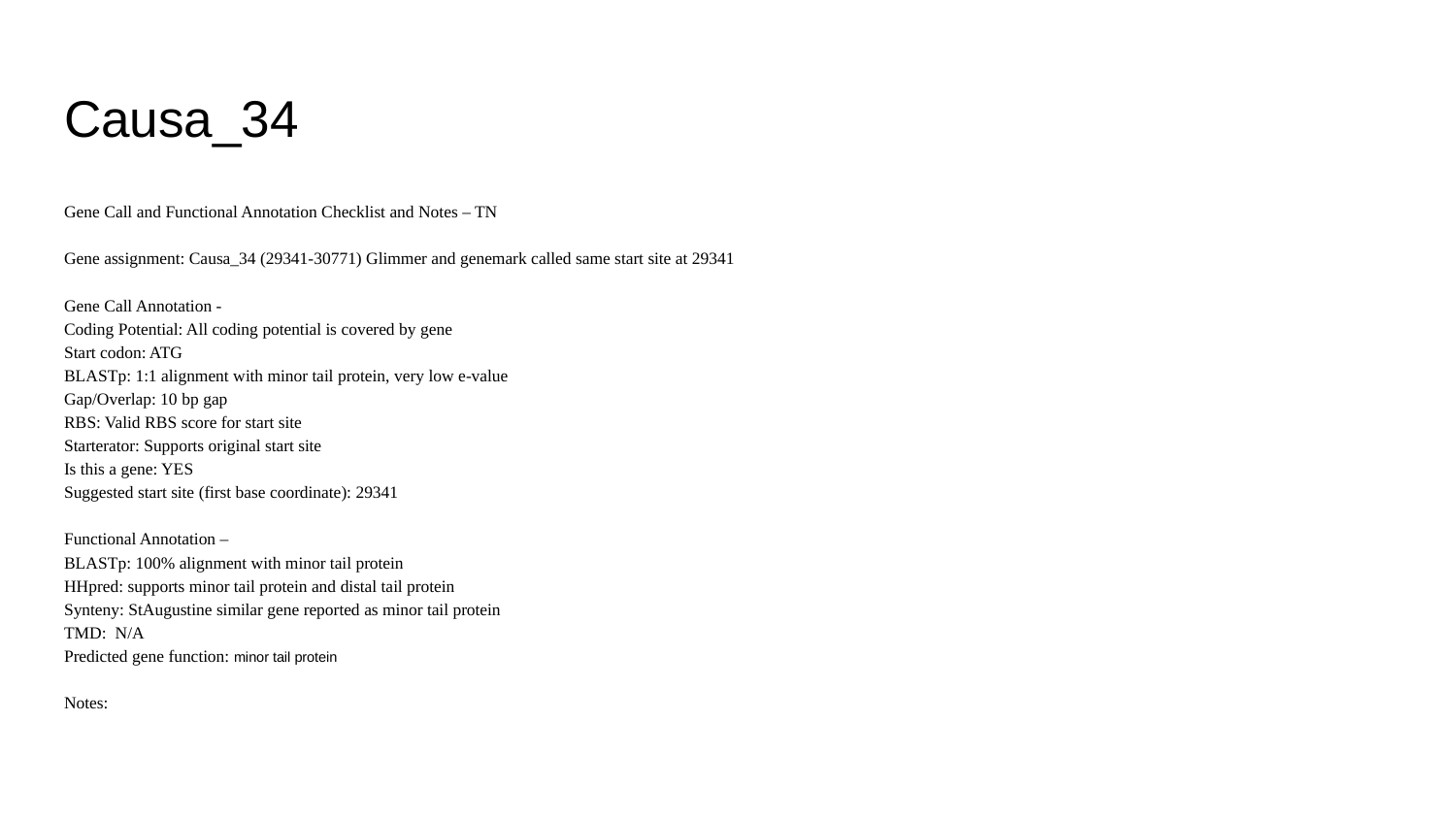

# Causa_34
Gene Call and Functional Annotation Checklist and Notes – TN

Gene assignment: Causa_34 (29341-30771) Glimmer and genemark called same start site at 29341

Gene Call Annotation -
Coding Potential: All coding potential is covered by gene
Start codon: ATG
BLASTp: 1:1 alignment with minor tail protein, very low e-value
Gap/Overlap: 10 bp gap
RBS: Valid RBS score for start site
Starterator: Supports original start site
Is this a gene: YES
Suggested start site (first base coordinate): 29341

Functional Annotation –
BLASTp: 100% alignment with minor tail protein
HHpred: supports minor tail protein and distal tail protein
Synteny: StAugustine similar gene reported as minor tail protein
TMD:  N/A
Predicted gene function: minor tail protein

Notes: